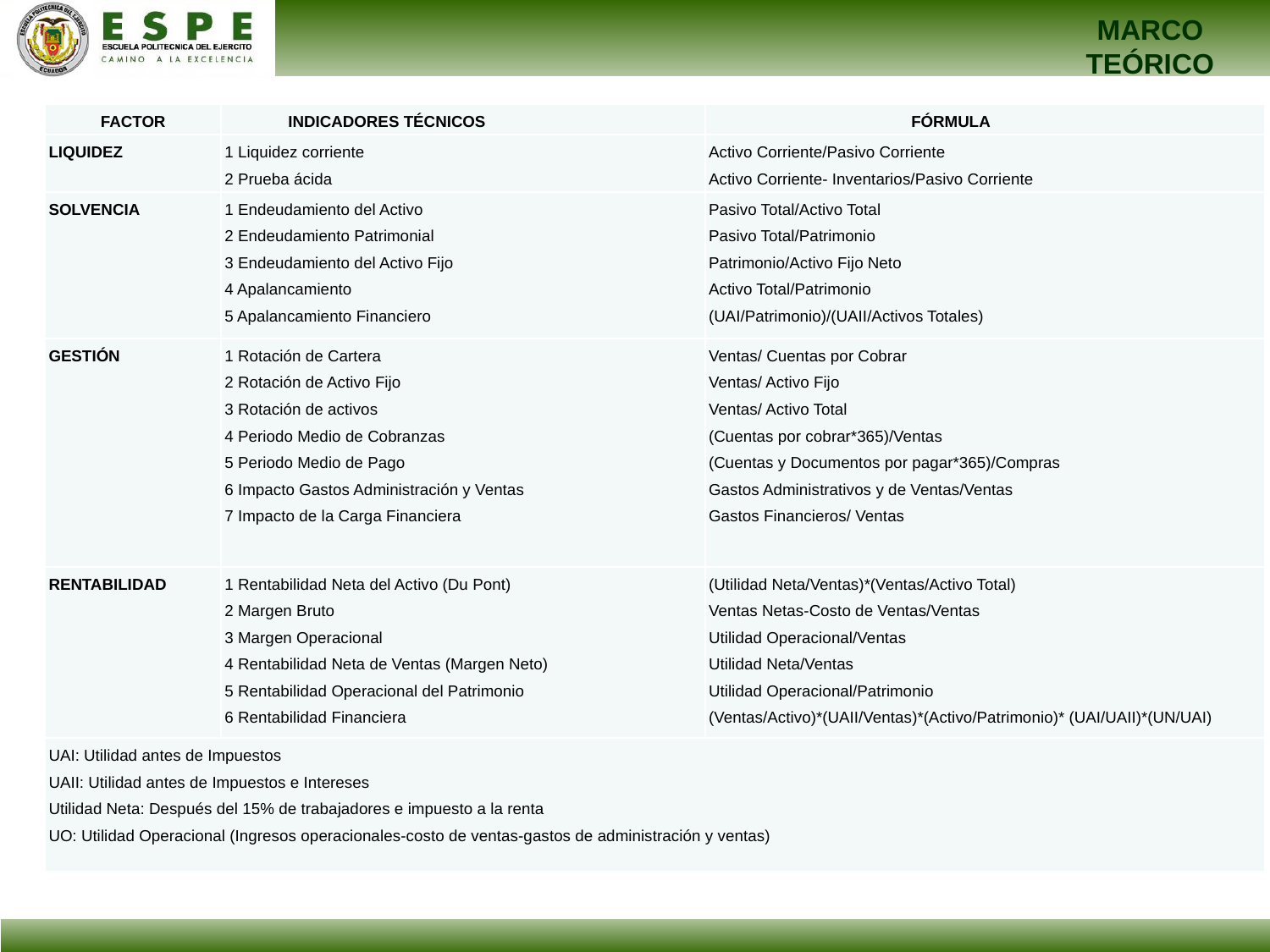

MARCO TEÓRICO
| FACTOR | INDICADORES TÉCNICOS | FÓRMULA |
| --- | --- | --- |
| LIQUIDEZ | 1 Liquidez corriente 2 Prueba ácida | Activo Corriente/Pasivo Corriente Activo Corriente- Inventarios/Pasivo Corriente |
| SOLVENCIA | 1 Endeudamiento del Activo 2 Endeudamiento Patrimonial 3 Endeudamiento del Activo Fijo 4 Apalancamiento 5 Apalancamiento Financiero | Pasivo Total/Activo Total Pasivo Total/Patrimonio Patrimonio/Activo Fijo Neto Activo Total/Patrimonio (UAI/Patrimonio)/(UAII/Activos Totales) |
| GESTIÓN | 1 Rotación de Cartera 2 Rotación de Activo Fijo 3 Rotación de activos 4 Periodo Medio de Cobranzas 5 Periodo Medio de Pago 6 Impacto Gastos Administración y Ventas 7 Impacto de la Carga Financiera | Ventas/ Cuentas por Cobrar Ventas/ Activo Fijo Ventas/ Activo Total (Cuentas por cobrar\*365)/Ventas (Cuentas y Documentos por pagar\*365)/Compras Gastos Administrativos y de Ventas/Ventas Gastos Financieros/ Ventas |
| RENTABILIDAD | 1 Rentabilidad Neta del Activo (Du Pont) 2 Margen Bruto 3 Margen Operacional 4 Rentabilidad Neta de Ventas (Margen Neto) 5 Rentabilidad Operacional del Patrimonio 6 Rentabilidad Financiera | (Utilidad Neta/Ventas)\*(Ventas/Activo Total) Ventas Netas-Costo de Ventas/Ventas Utilidad Operacional/Ventas Utilidad Neta/Ventas Utilidad Operacional/Patrimonio (Ventas/Activo)\*(UAII/Ventas)\*(Activo/Patrimonio)\* (UAI/UAII)\*(UN/UAI) |
| UAI: Utilidad antes de Impuestos UAII: Utilidad antes de Impuestos e Intereses Utilidad Neta: Después del 15% de trabajadores e impuesto a la renta UO: Utilidad Operacional (Ingresos operacionales-costo de ventas-gastos de administración y ventas) |  |  |